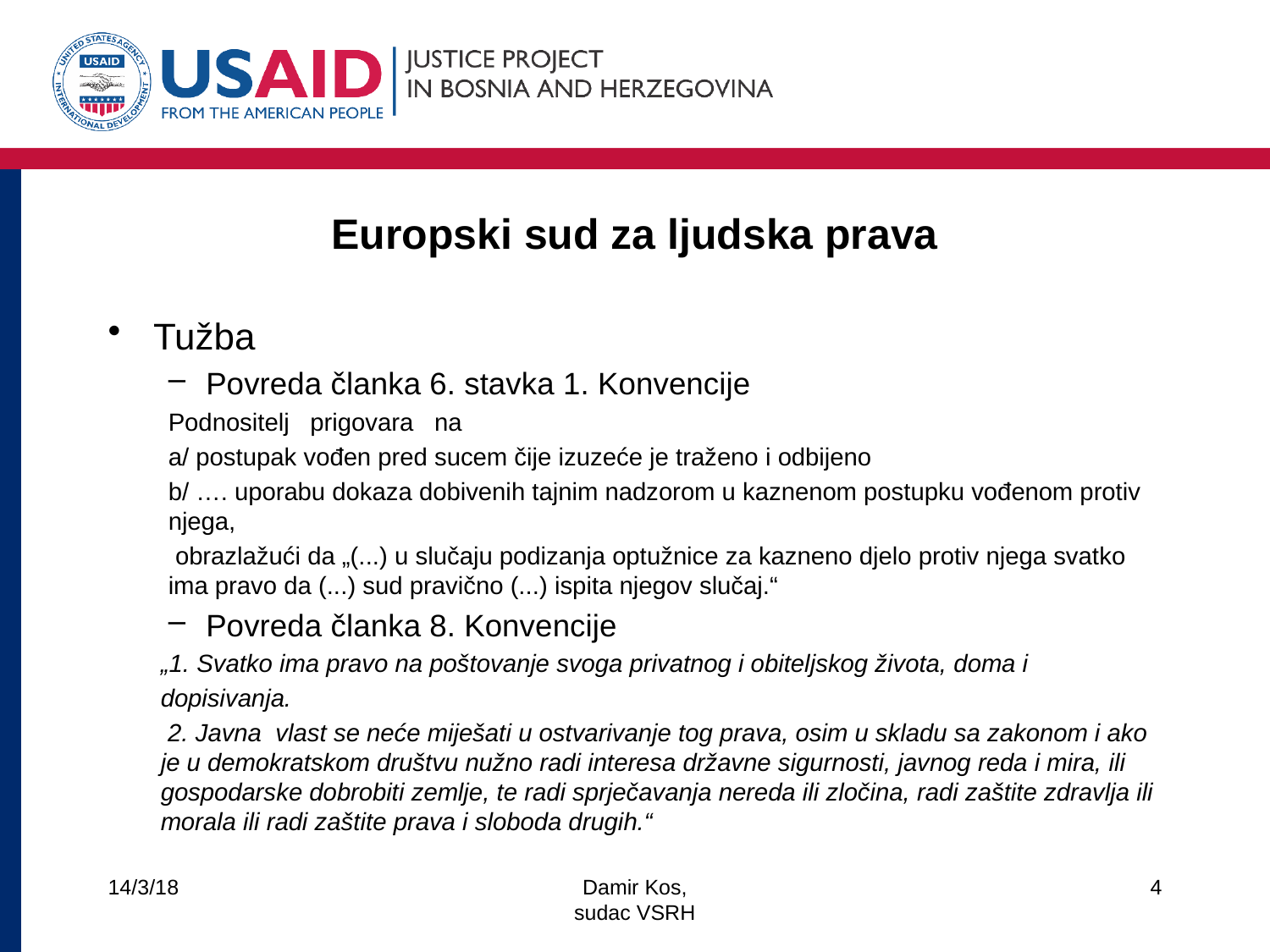

# Europski sud za ljudska prava
Tužba
Povreda članka 6. stavka 1. Konvencije
Podnositelj   prigovara   na
a/ postupak vođen pred sucem čije izuzeće je traženo i odbijeno
b/ …. uporabu dokaza dobivenih tajnim nadzorom u kaznenom postupku vođenom protiv njega,
 obrazlažući da „(...) u slučaju podizanja optužnice za kazneno djelo protiv njega svatko ima pravo da (...) sud pravično (...) ispita njegov slučaj.“
Povreda članka 8. Konvencije
„1. Svatko ima pravo na poštovanje svoga privatnog i obiteljskog života, doma i
dopisivanja.
 2. Javna  vlast se neće miješati u ostvarivanje tog prava, osim u skladu sa zakonom i ako je u demokratskom društvu nužno radi interesa državne sigurnosti, javnog reda i mira, ili gospodarske dobrobiti zemlje, te radi sprječavanja nereda ili zločina, radi zaštite zdravlja ili morala ili radi zaštite prava i sloboda drugih.“

14/3/18
Damir Kos,
sudac VSRH
4